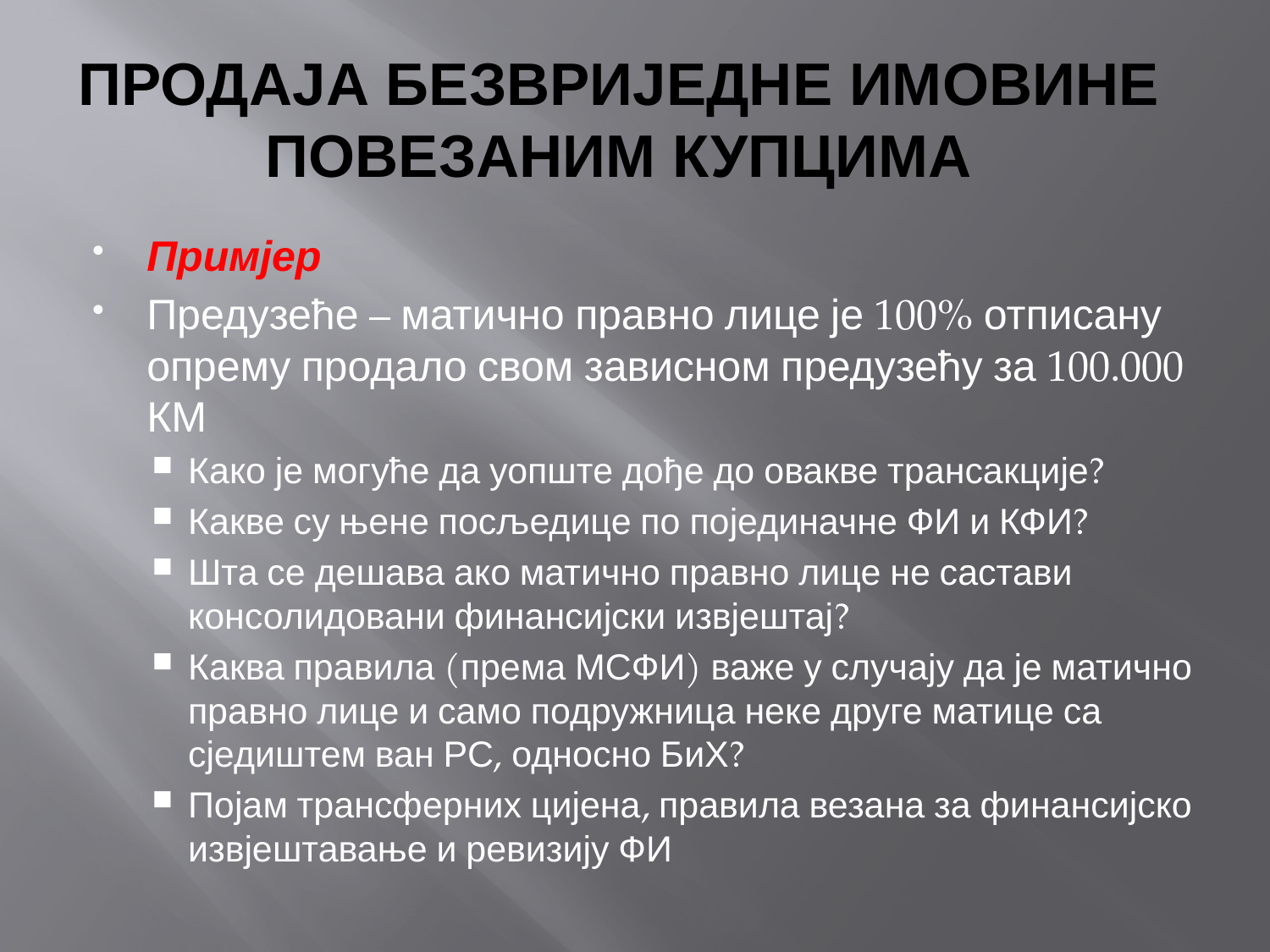

# ПРОДАЈА БЕЗВРИЈЕДНЕ ИМОВИНЕ ПОВЕЗАНИМ КУПЦИМА
Примјер
Предузеће – матично правно лице је 100% отписану опрему продало свом зависном предузећу за 100.000 КМ
Како је могуће да уопште дође до овакве трансакције?
Какве су њене посљедице по појединачне ФИ и КФИ?
Шта се дешава ако матично правно лице не састави консолидовани финансијски извјештај?
Каква правила (према МСФИ) важе у случају да је матично правно лице и само подружница неке друге матице са сједиштем ван РС, односно БиХ?
Појам трансферних цијена, правила везана за финансијско извјештавање и ревизију ФИ